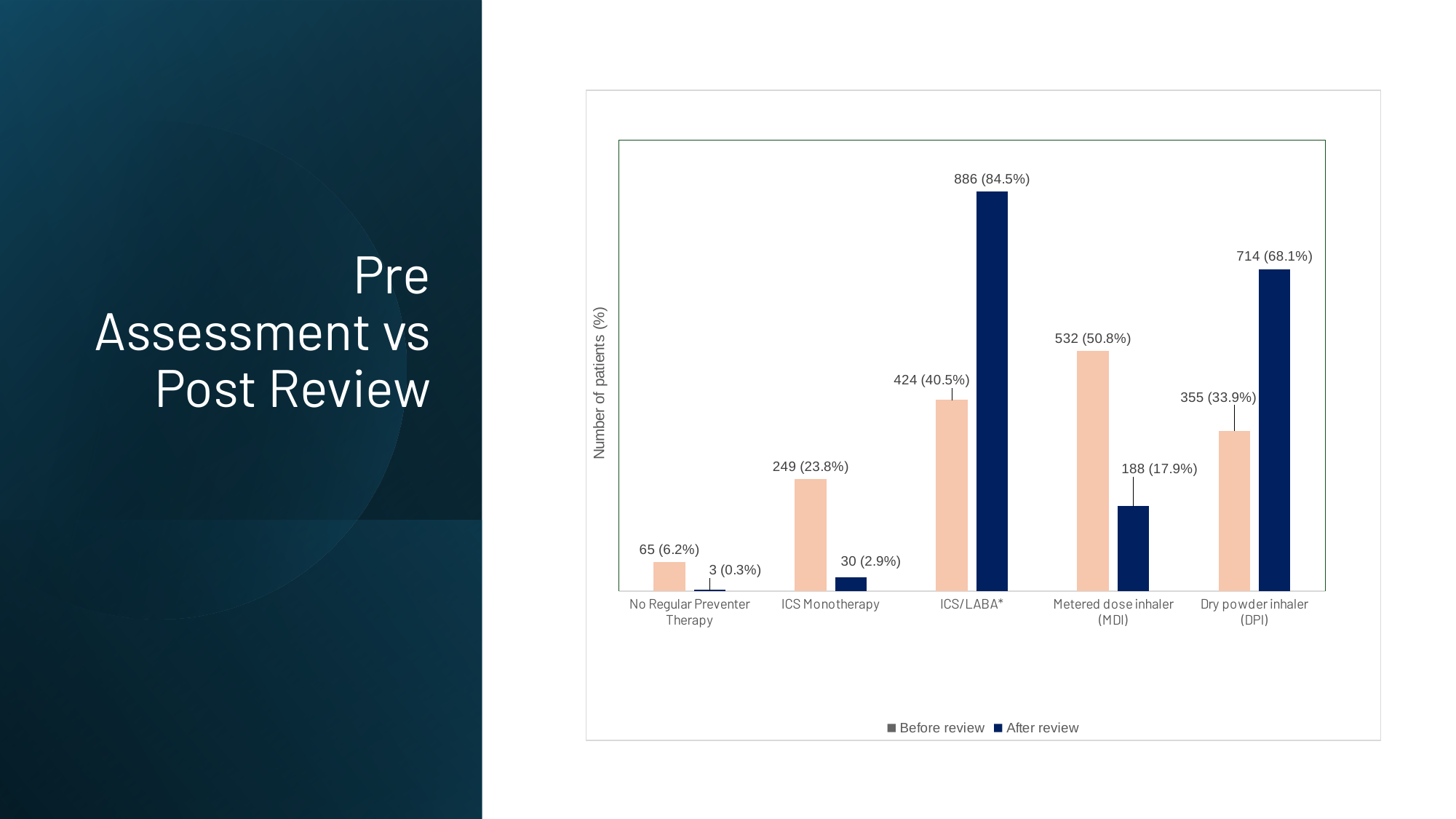

### Chart

| Category | Before review | After review |
|---|---|---|
| No Regular Preventer Therapy | 65.0 | 3.0 |
| ICS Monotherapy | 249.0 | 30.0 |
| ICS/LABA* | 424.0 | 886.0 |
| Metered dose inhaler (MDI) | 532.0 | 188.0 |
| Dry powder inhaler (DPI) | 355.0 | 714.0 |

# Pre Assessment vs Post Review